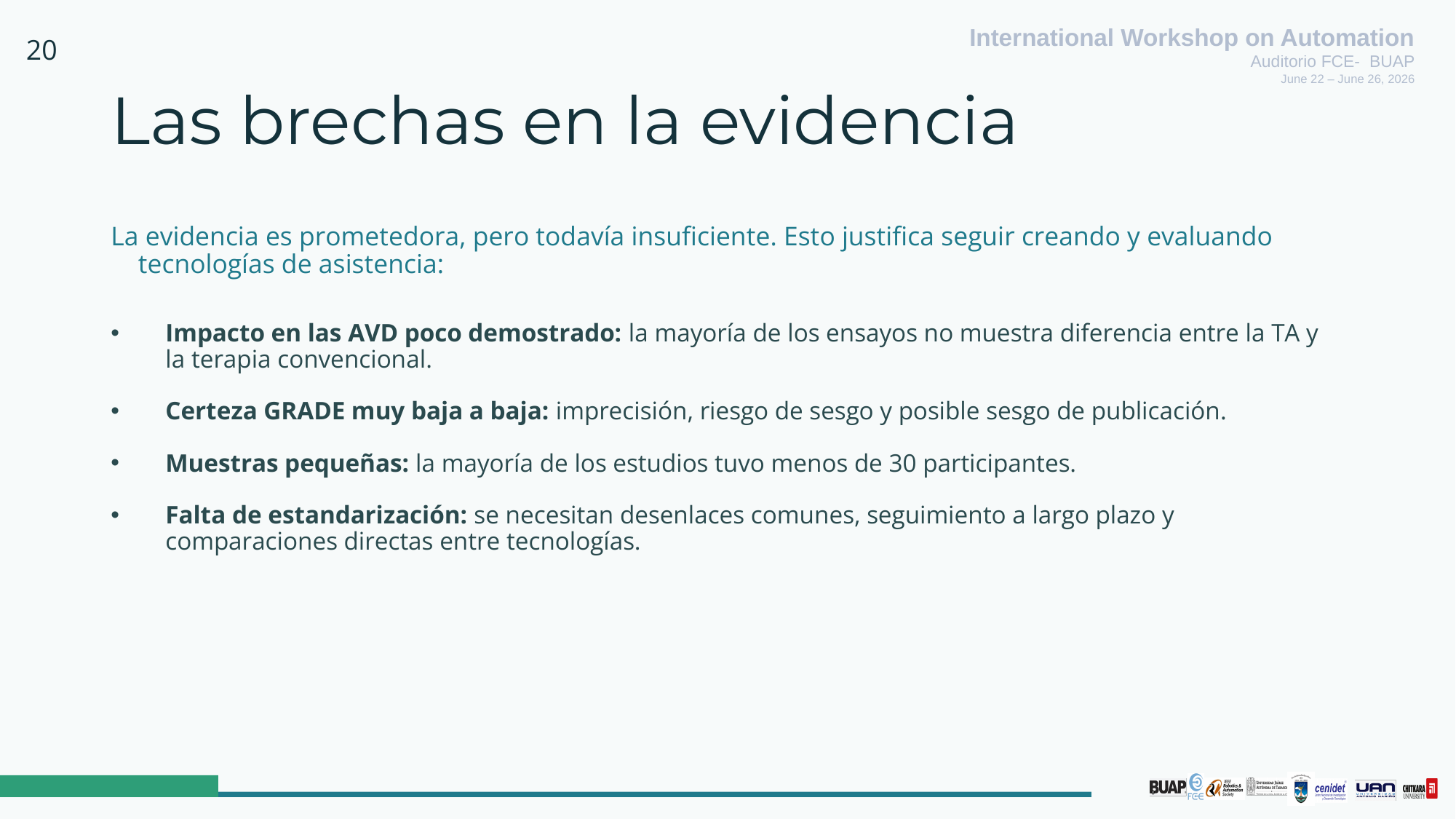

20
# Las brechas en la evidencia
La evidencia es prometedora, pero todavía insuficiente. Esto justifica seguir creando y evaluando tecnologías de asistencia:

Impacto en las AVD poco demostrado: la mayoría de los ensayos no muestra diferencia entre la TA y la terapia convencional.
Certeza GRADE muy baja a baja: imprecisión, riesgo de sesgo y posible sesgo de publicación.
Muestras pequeñas: la mayoría de los estudios tuvo menos de 30 participantes.
Falta de estandarización: se necesitan desenlaces comunes, seguimiento a largo plazo y comparaciones directas entre tecnologías.